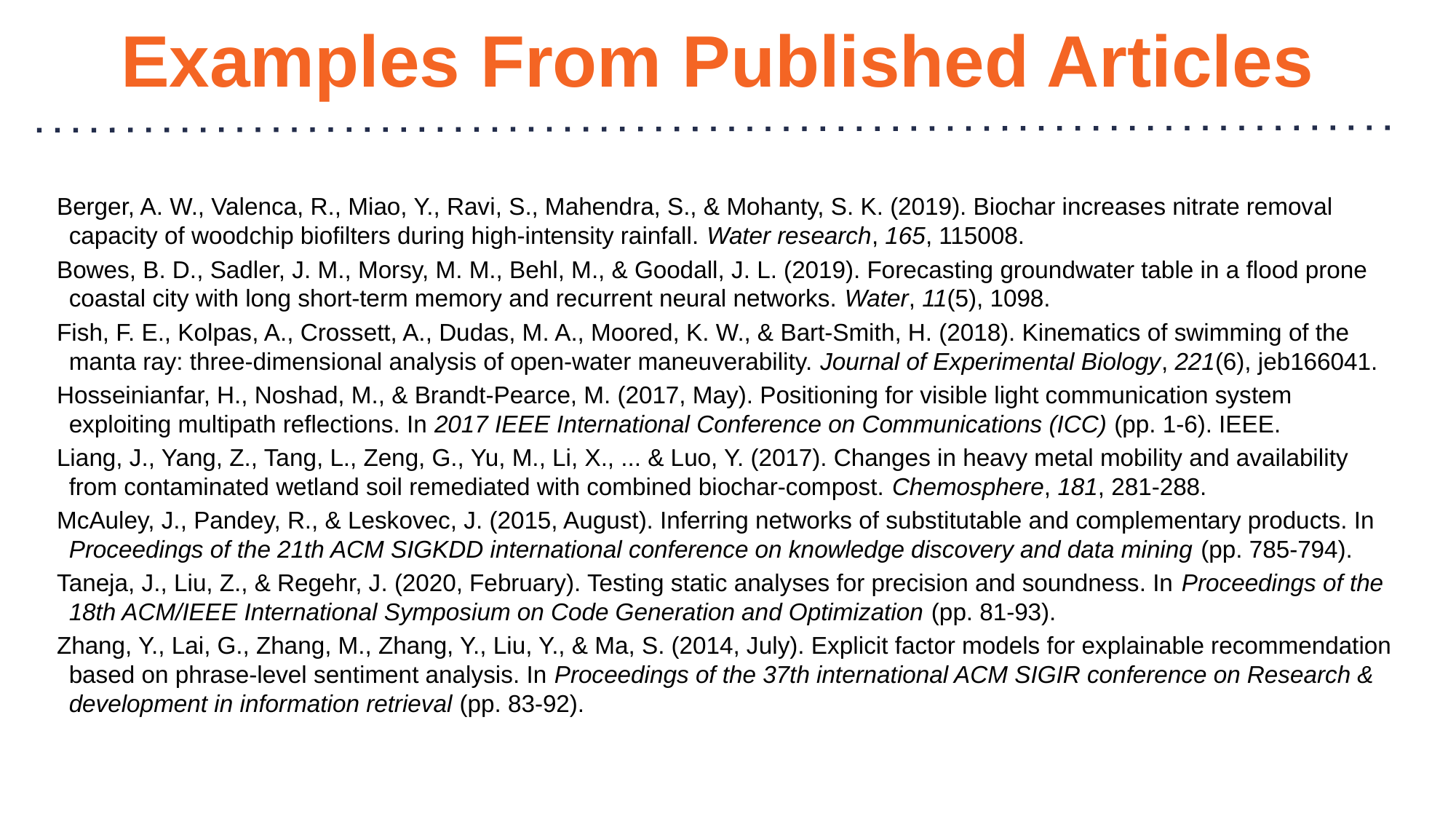

# Examples From Published Articles
Berger, A. W., Valenca, R., Miao, Y., Ravi, S., Mahendra, S., & Mohanty, S. K. (2019). Biochar increases nitrate removal capacity of woodchip biofilters during high-intensity rainfall. Water research, 165, 115008.
Bowes, B. D., Sadler, J. M., Morsy, M. M., Behl, M., & Goodall, J. L. (2019). Forecasting groundwater table in a flood prone coastal city with long short-term memory and recurrent neural networks. Water, 11(5), 1098.
Fish, F. E., Kolpas, A., Crossett, A., Dudas, M. A., Moored, K. W., & Bart-Smith, H. (2018). Kinematics of swimming of the manta ray: three-dimensional analysis of open-water maneuverability. Journal of Experimental Biology, 221(6), jeb166041.
Hosseinianfar, H., Noshad, M., & Brandt-Pearce, M. (2017, May). Positioning for visible light communication system exploiting multipath reflections. In 2017 IEEE International Conference on Communications (ICC) (pp. 1-6). IEEE.
Liang, J., Yang, Z., Tang, L., Zeng, G., Yu, M., Li, X., ... & Luo, Y. (2017). Changes in heavy metal mobility and availability from contaminated wetland soil remediated with combined biochar-compost. Chemosphere, 181, 281-288.
McAuley, J., Pandey, R., & Leskovec, J. (2015, August). Inferring networks of substitutable and complementary products. In Proceedings of the 21th ACM SIGKDD international conference on knowledge discovery and data mining (pp. 785-794).
Taneja, J., Liu, Z., & Regehr, J. (2020, February). Testing static analyses for precision and soundness. In Proceedings of the 18th ACM/IEEE International Symposium on Code Generation and Optimization (pp. 81-93).
Zhang, Y., Lai, G., Zhang, M., Zhang, Y., Liu, Y., & Ma, S. (2014, July). Explicit factor models for explainable recommendation based on phrase-level sentiment analysis. In Proceedings of the 37th international ACM SIGIR conference on Research & development in information retrieval (pp. 83-92).